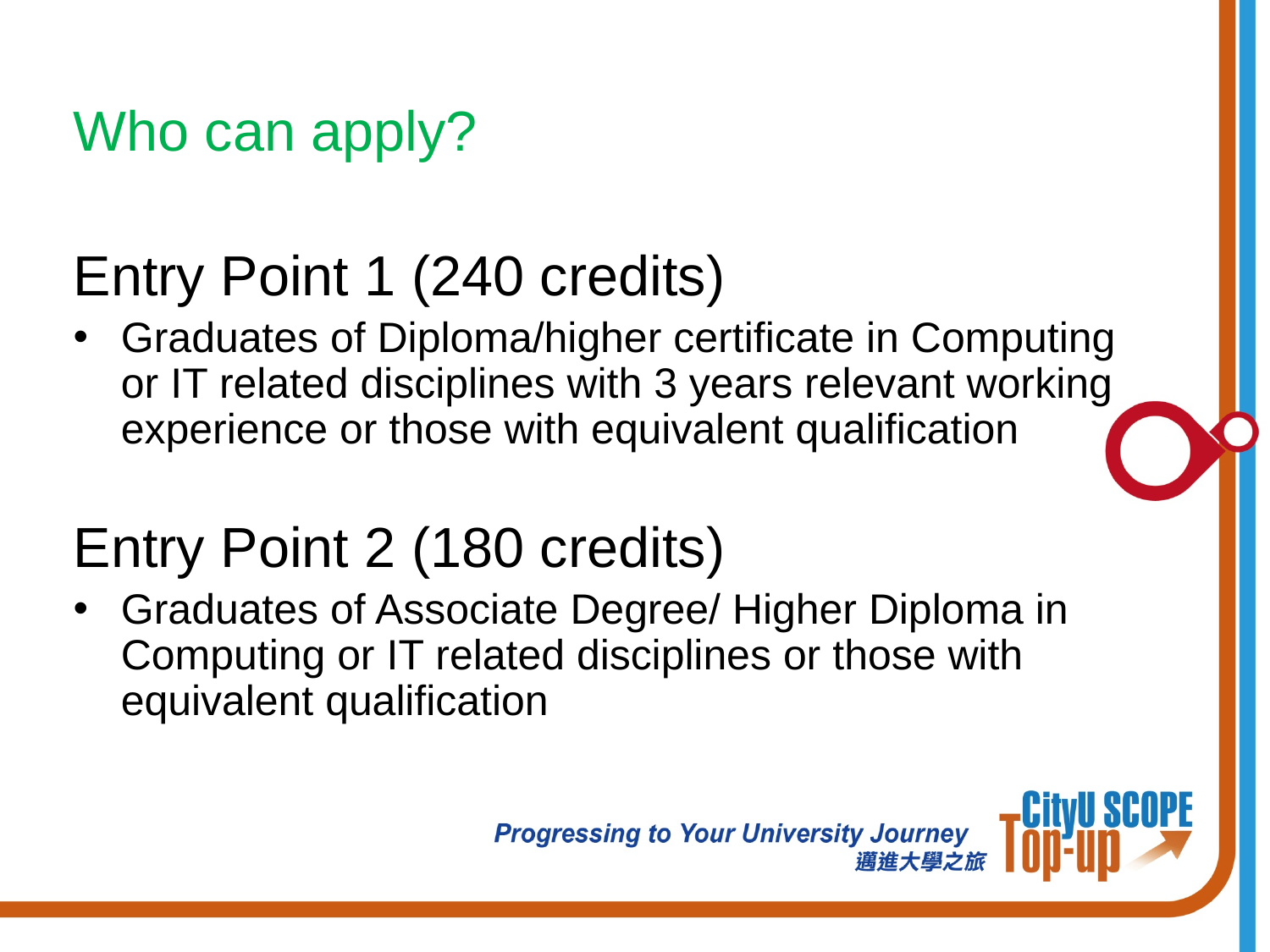

Who can apply?

Entry Point 1 (240 credits)
Graduates of Diploma/higher certificate in Computing or IT related disciplines with 3 years relevant working experience or those with equivalent qualification

Entry Point 2 (180 credits)
Graduates of Associate Degree/ Higher Diploma in Computing or IT related disciplines or those with equivalent qualification